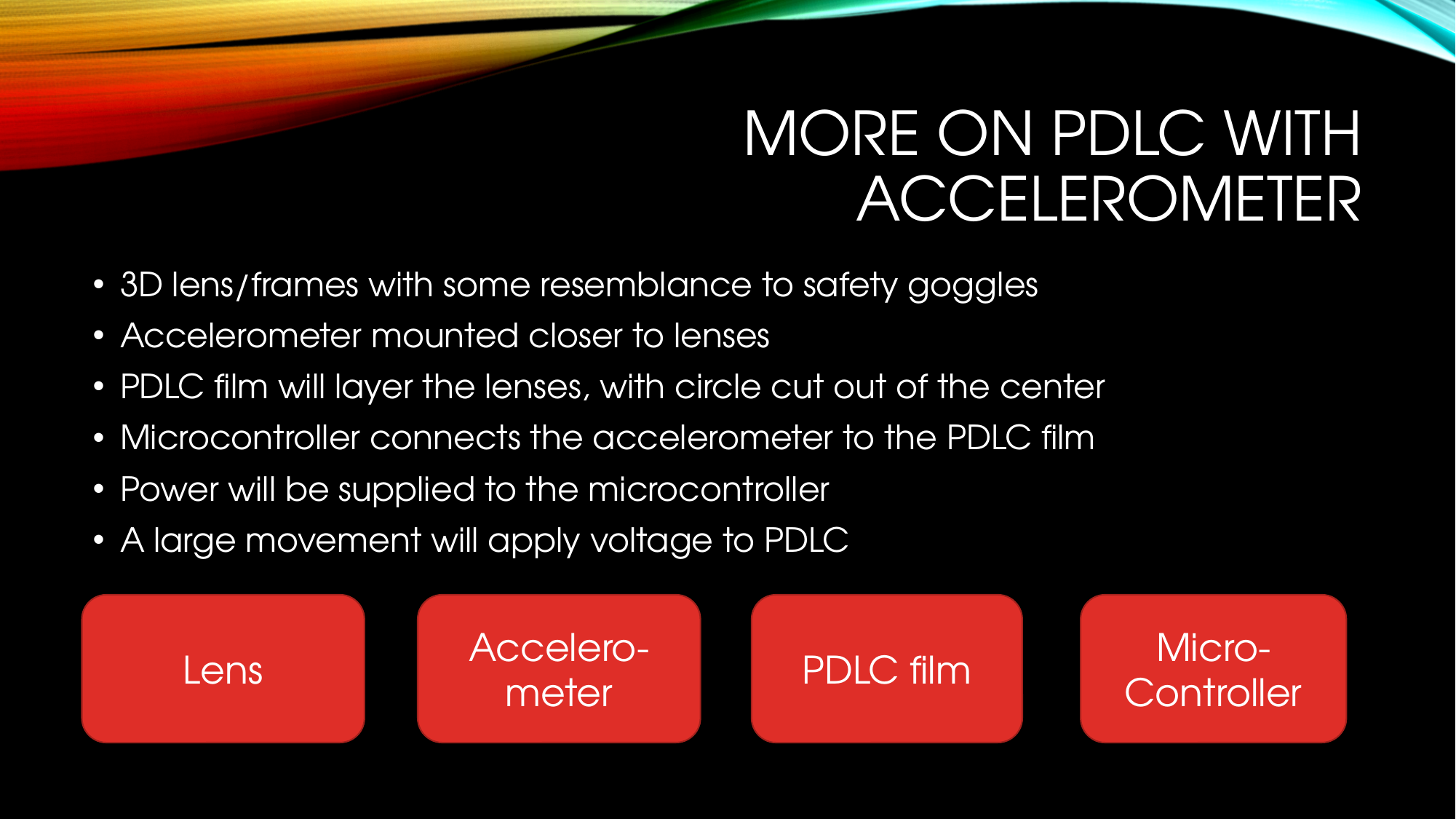

# More on PDLC with accelerometer
3D lens/frames with some resemblance to safety goggles
Accelerometer mounted closer to lenses
PDLC film will layer the lenses, with circle cut out of the center
Microcontroller connects the accelerometer to the PDLC film
Power will be supplied to the microcontroller
A large movement will apply voltage to PDLC
Micro-Controller
Accelero-
meter
Lens
PDLC film